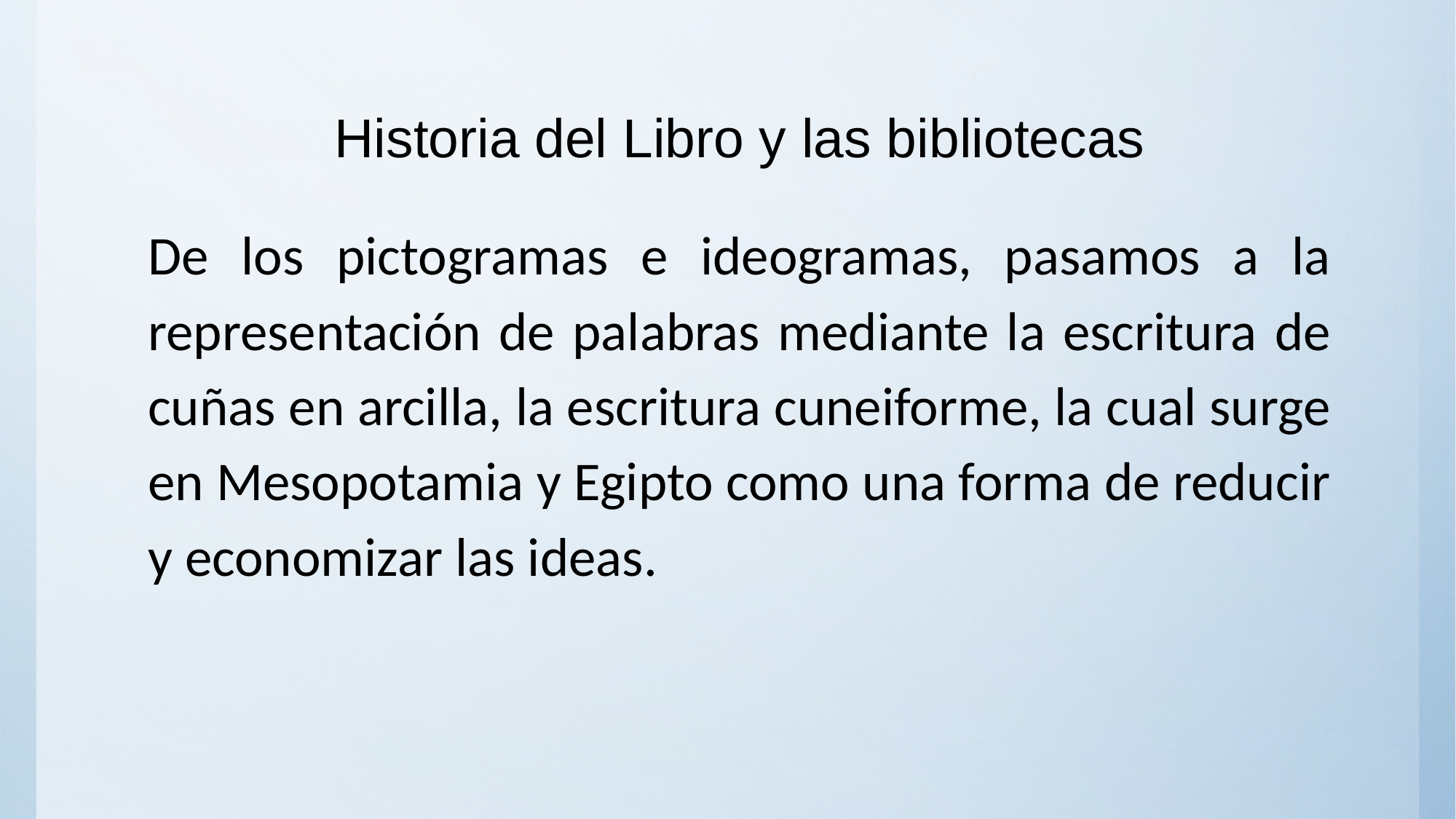

# Historia del Libro y las bibliotecas
De los pictogramas e ideogramas, pasamos a la representación de palabras mediante la escritura de cuñas en arcilla, la escritura cuneiforme, la cual surge en Mesopotamia y Egipto como una forma de reducir y economizar las ideas.